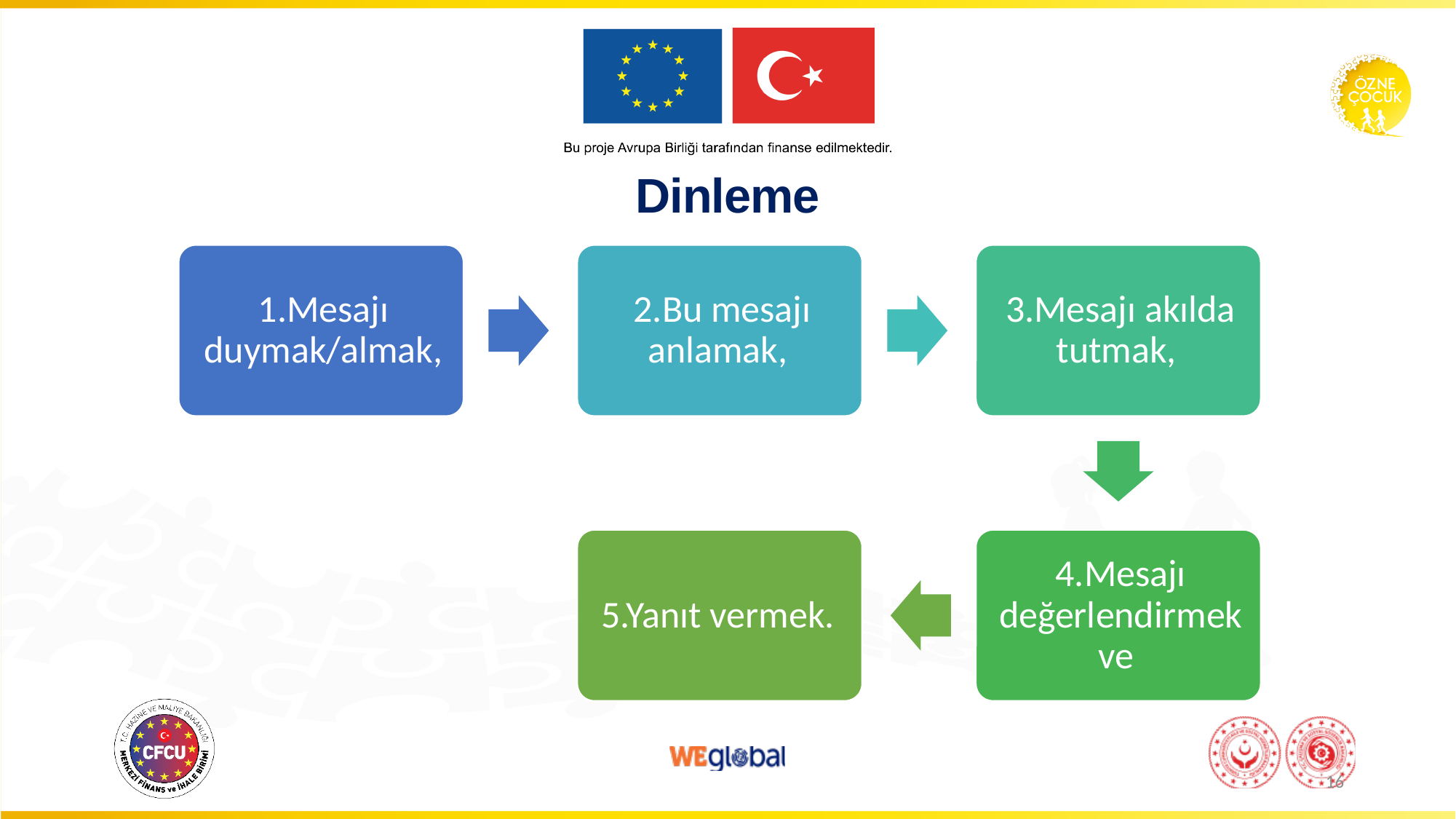

# Dinleme
1.Mesajı duymak/almak,

2.Bu mesajı anlamak,

3.Mesajı akılda tutmak,

4.Mesajı değerlendirmek ve

5.Yanıt vermek.
16